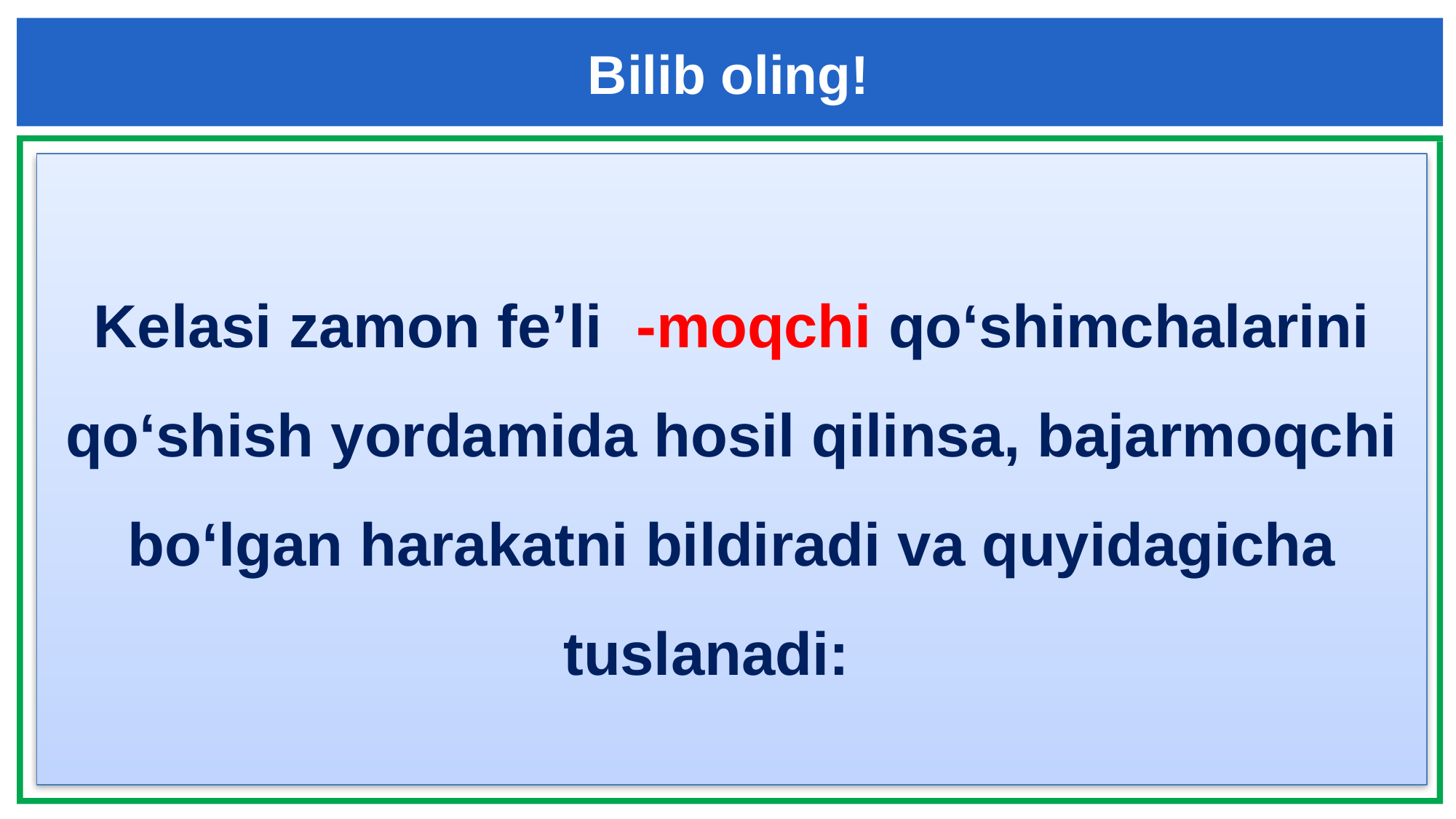

Bilib oling!
Kelasi zamon fe’li  -moqchi qo‘shimchalarini qo‘shish yordamida hosil qilinsa, bajarmoqchi bo‘lgan harakatni bildiradi va quyidagicha tuslanadi: